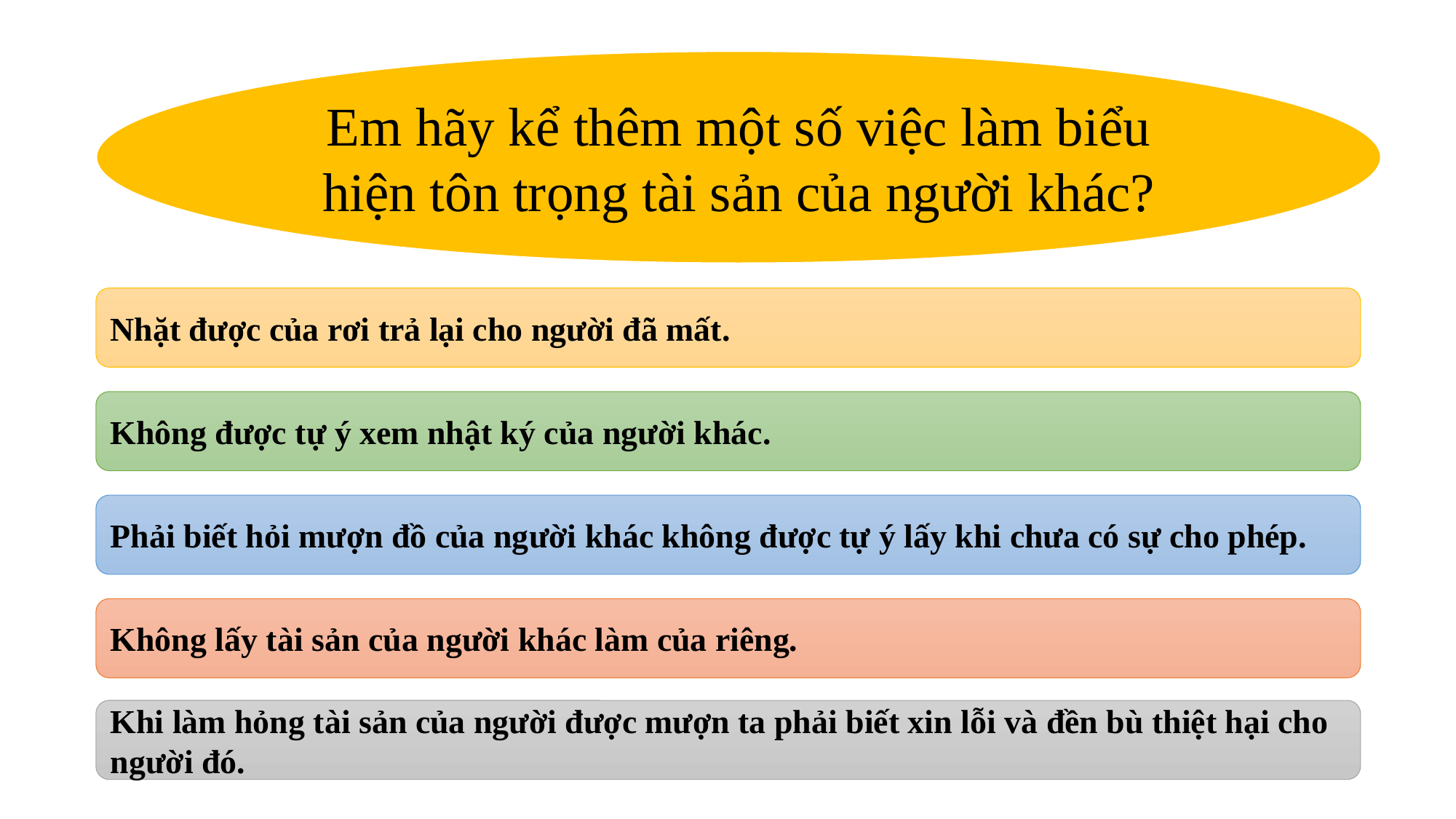

Em hãy kể thêm một số việc làm biểu hiện tôn trọng tài sản của người khác?
Nhặt được của rơi trả lại cho người đã mất.
Không được tự ý xem nhật ký của người khác.
Phải biết hỏi mượn đồ của người khác không được tự ý lấy khi chưa có sự cho phép.
Không lấy tài sản của người khác làm của riêng.
Khi làm hỏng tài sản của người được mượn ta phải biết xin lỗi và đền bù thiệt hại cho người đó.